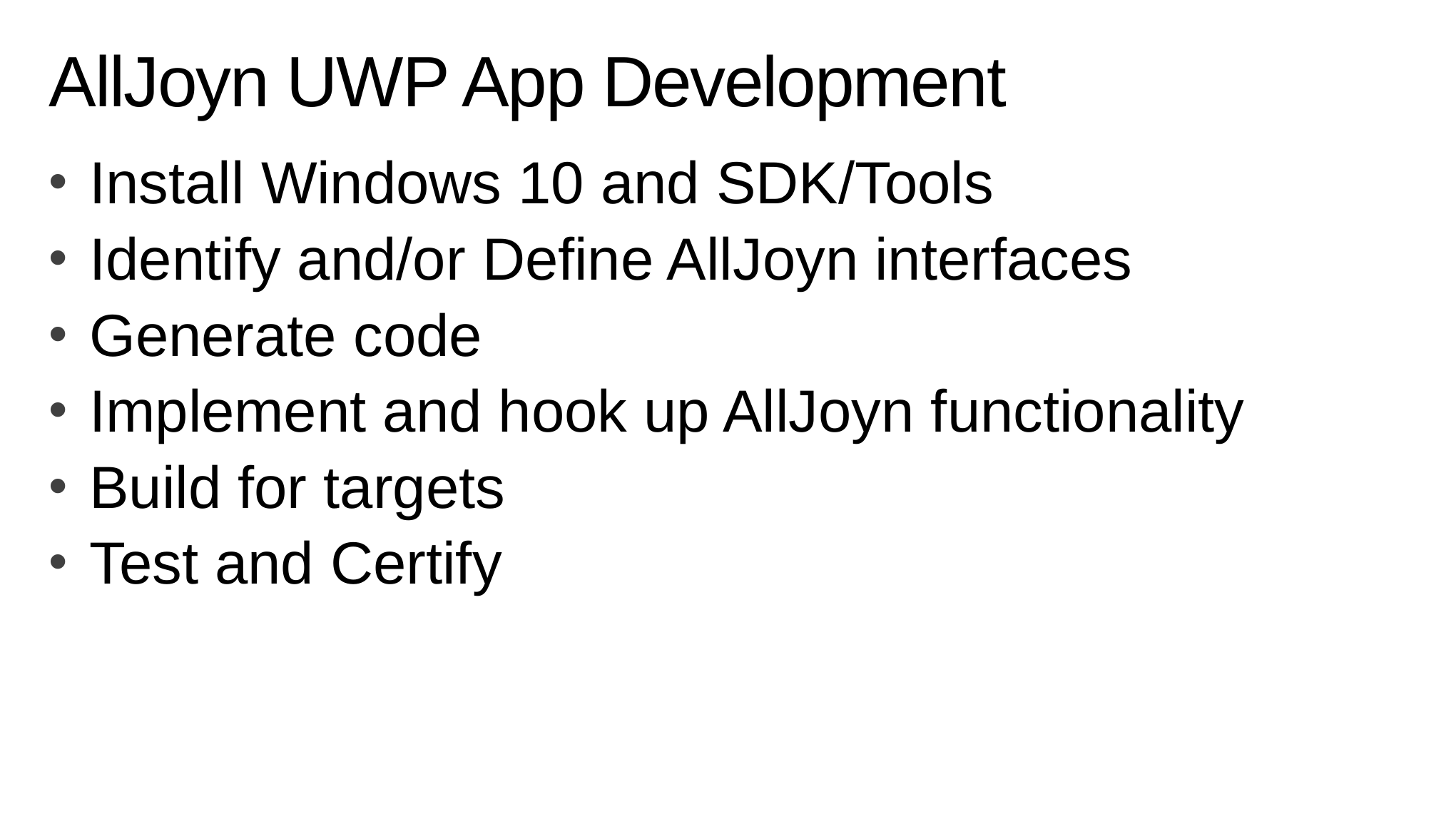

# AllJoyn UWP App Development
Install Windows 10 and SDK/Tools
Identify and/or Define AllJoyn interfaces
Generate code
Implement and hook up AllJoyn functionality
Build for targets
Test and Certify